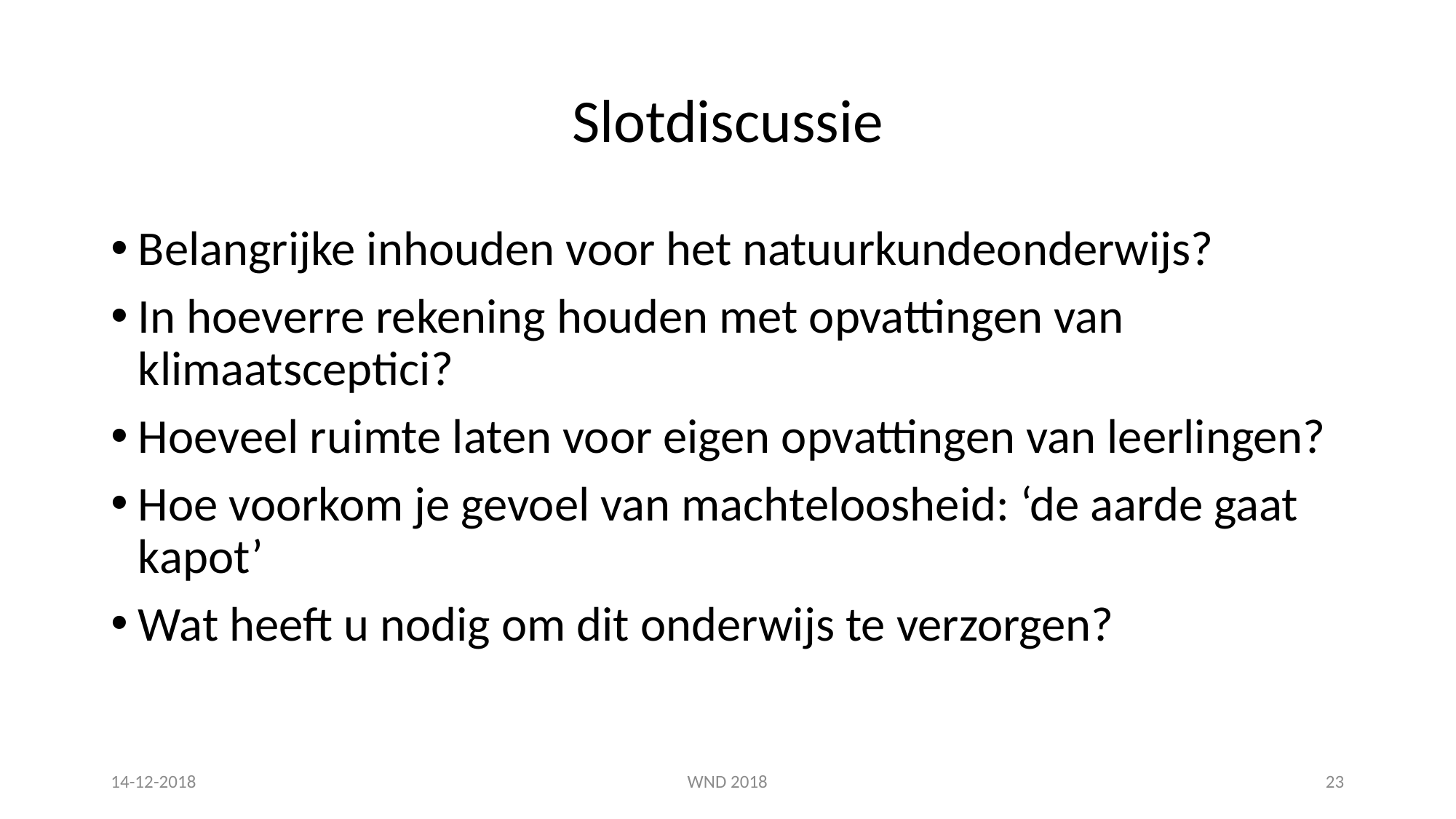

# Slotdiscussie
Belangrijke inhouden voor het natuurkundeonderwijs?
In hoeverre rekening houden met opvattingen van klimaatsceptici?
Hoeveel ruimte laten voor eigen opvattingen van leerlingen?
Hoe voorkom je gevoel van machteloosheid: ‘de aarde gaat kapot’
Wat heeft u nodig om dit onderwijs te verzorgen?

14-12-2018
WND 2018
23